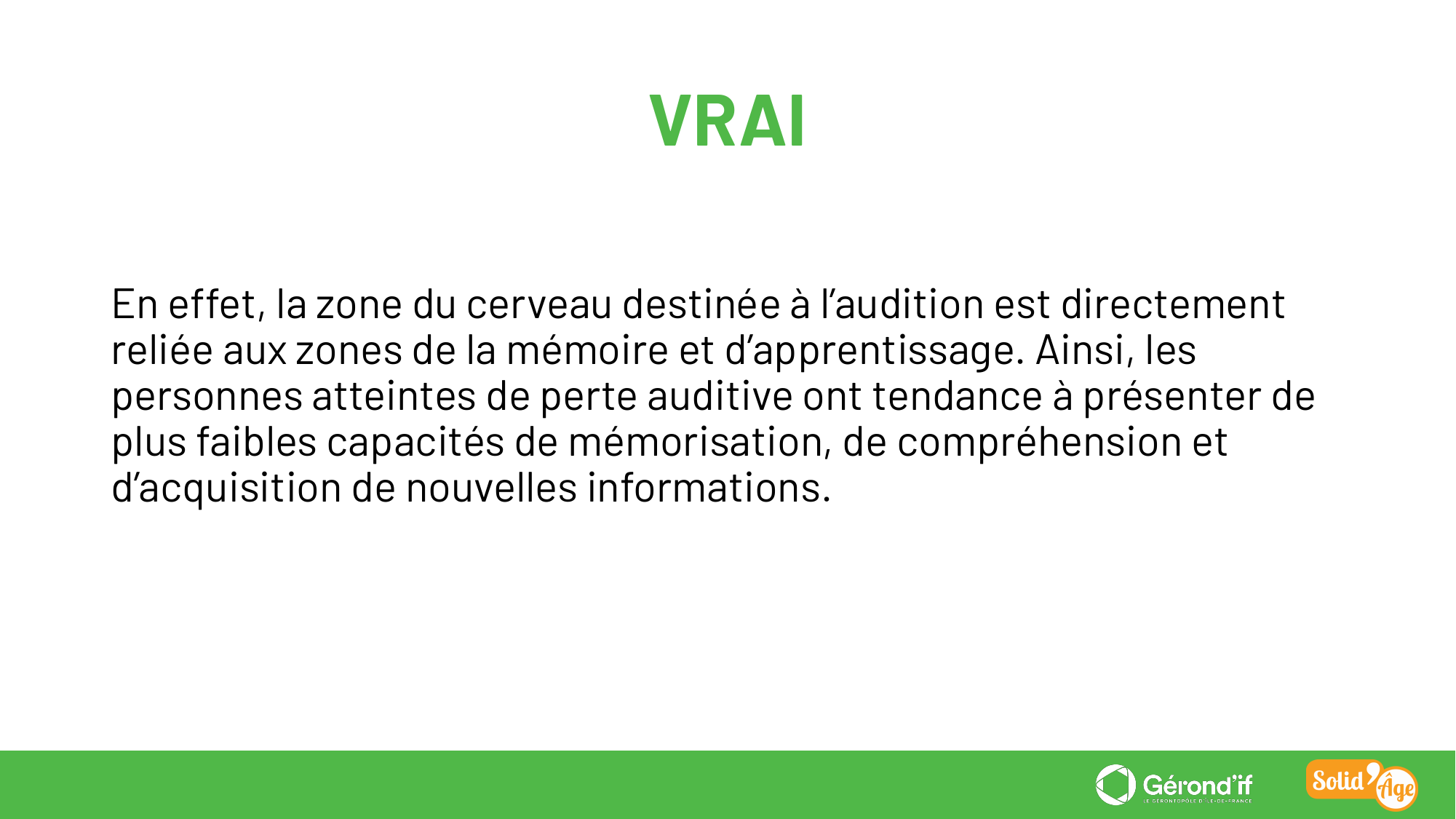

VRAI
En effet, la zone du cerveau destinée à l’audition est directement reliée aux zones de la mémoire et d’apprentissage. Ainsi, les personnes atteintes de perte auditive ont tendance à présenter de plus faibles capacités de mémorisation, de compréhension et d’acquisition de nouvelles informations.